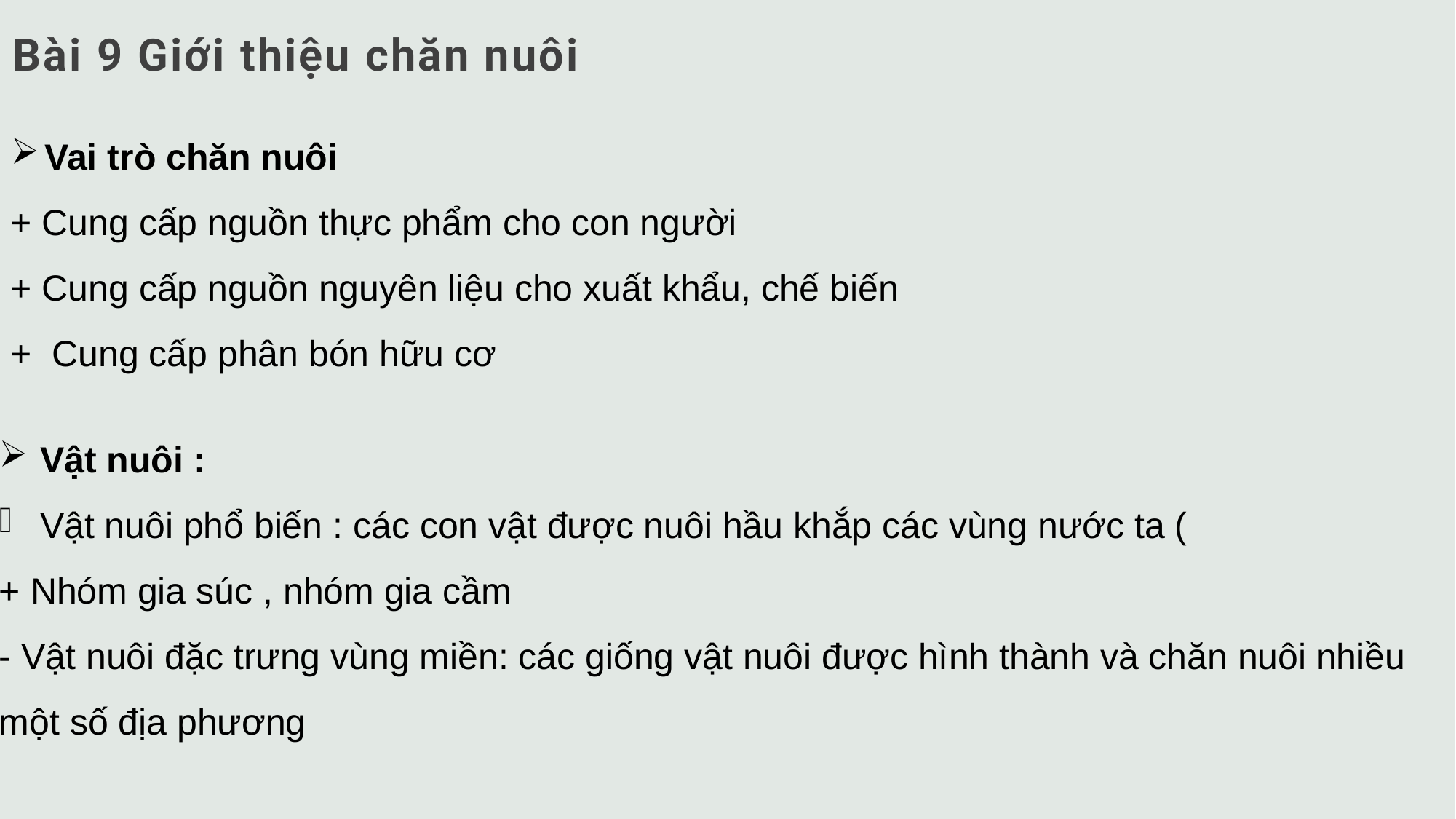

Bài 9 Giới thiệu chăn nuôi
Vai trò chăn nuôi
+ Cung cấp nguồn thực phẩm cho con người
+ Cung cấp nguồn nguyên liệu cho xuất khẩu, chế biến
+  Cung cấp phân bón hữu cơ
Vật nuôi :
Vật nuôi phổ biến : các con vật được nuôi hầu khắp các vùng nước ta (
+ Nhóm gia súc , nhóm gia cầm
- Vật nuôi đặc trưng vùng miền: các giống vật nuôi được hình thành và chăn nuôi nhiều một số địa phương